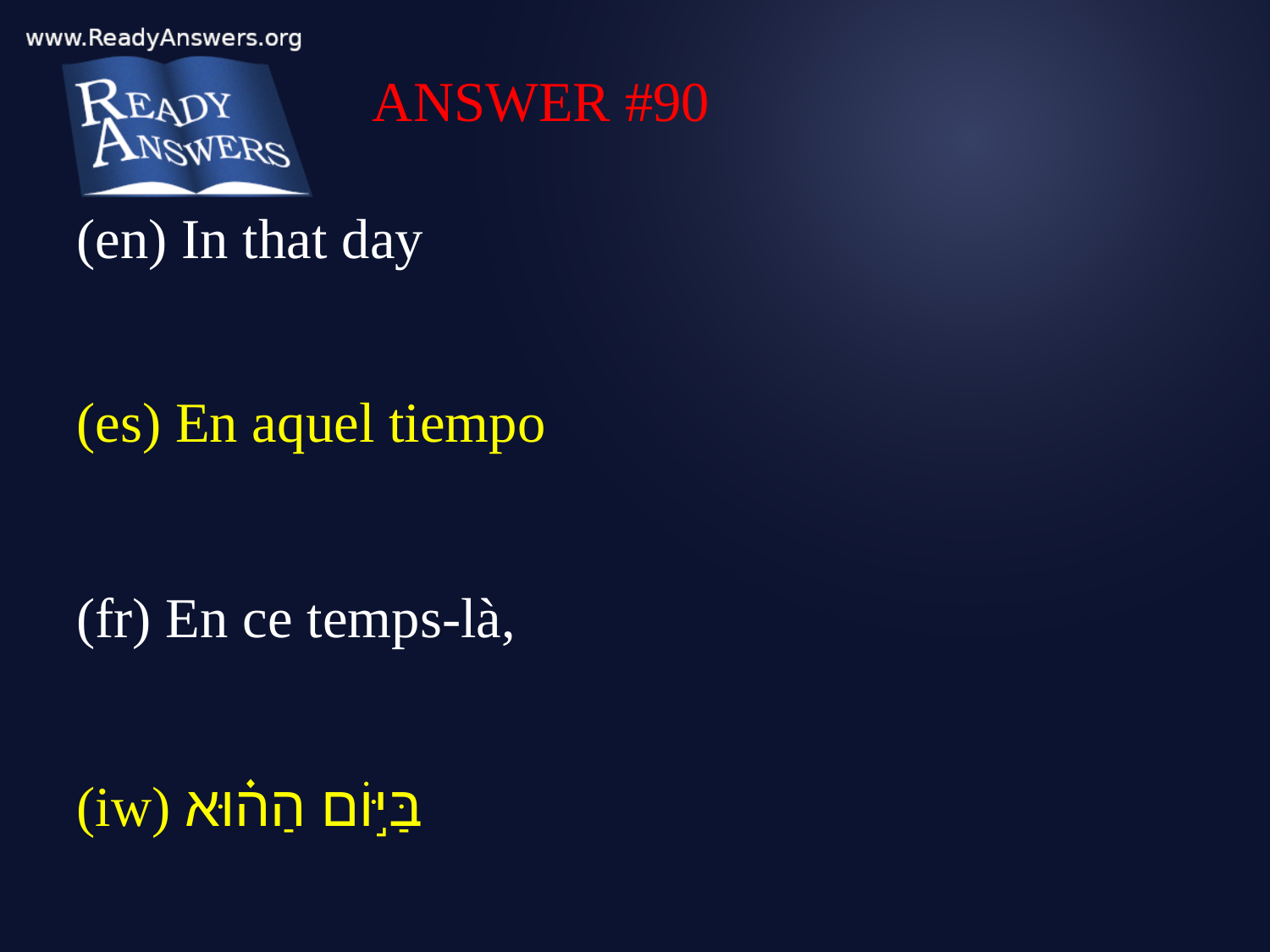

ANSWER #90
(en) In that day
(es) En aquel tiempo
(fr) En ce temps-là,
(iw) בַּיּ֣וֹם הַה֗וּא